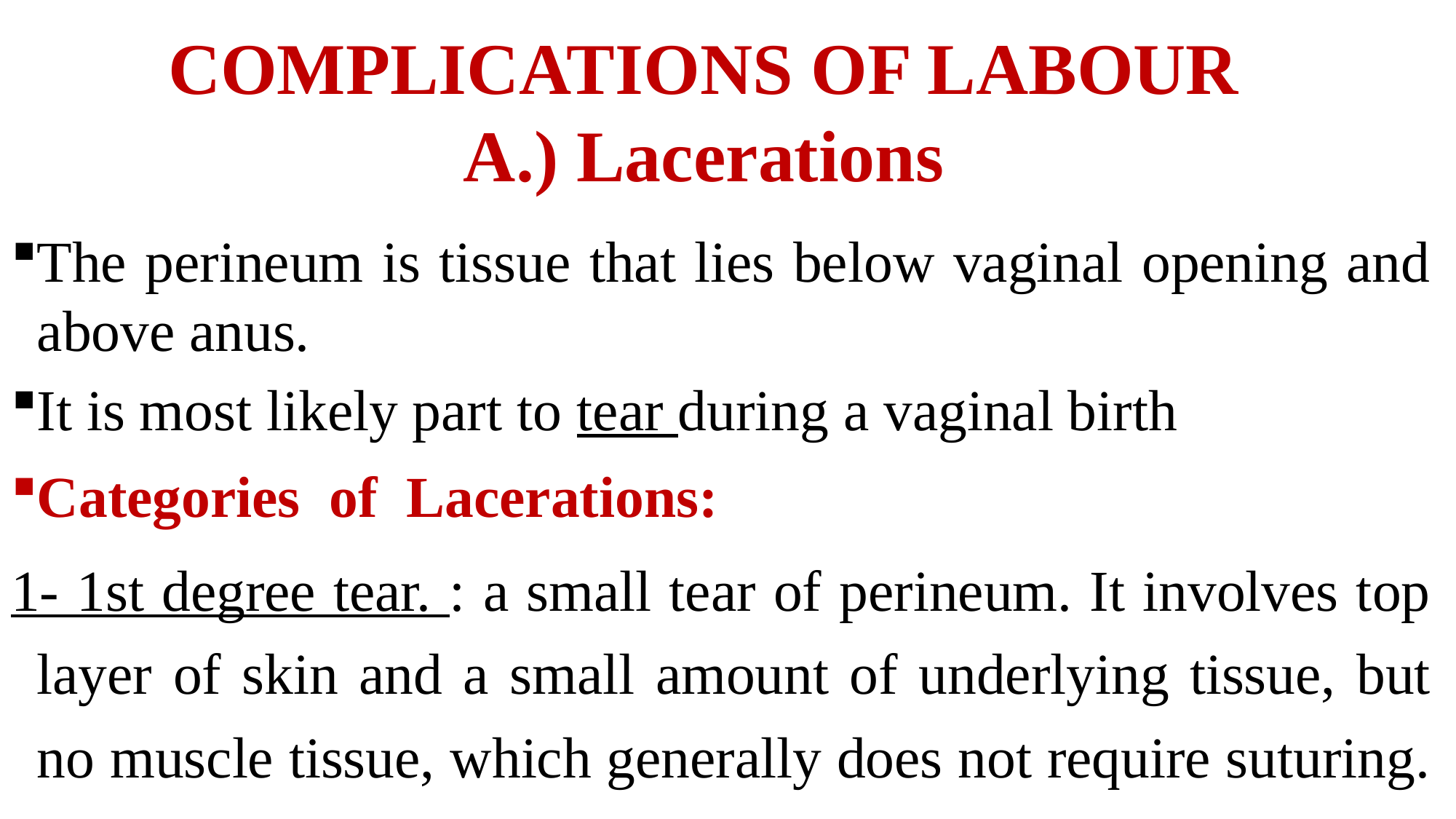

# COMPLICATIONS OF LABOUR A.) Lacerations
The perineum is tissue that lies below vaginal opening and above anus.
It is most likely part to tear during a vaginal birth
Categories  of  Lacerations:
1- 1st degree tear. : a small tear of perineum. It involves top layer of skin and a small amount of underlying tissue, but no muscle tissue, which generally does not require suturing.